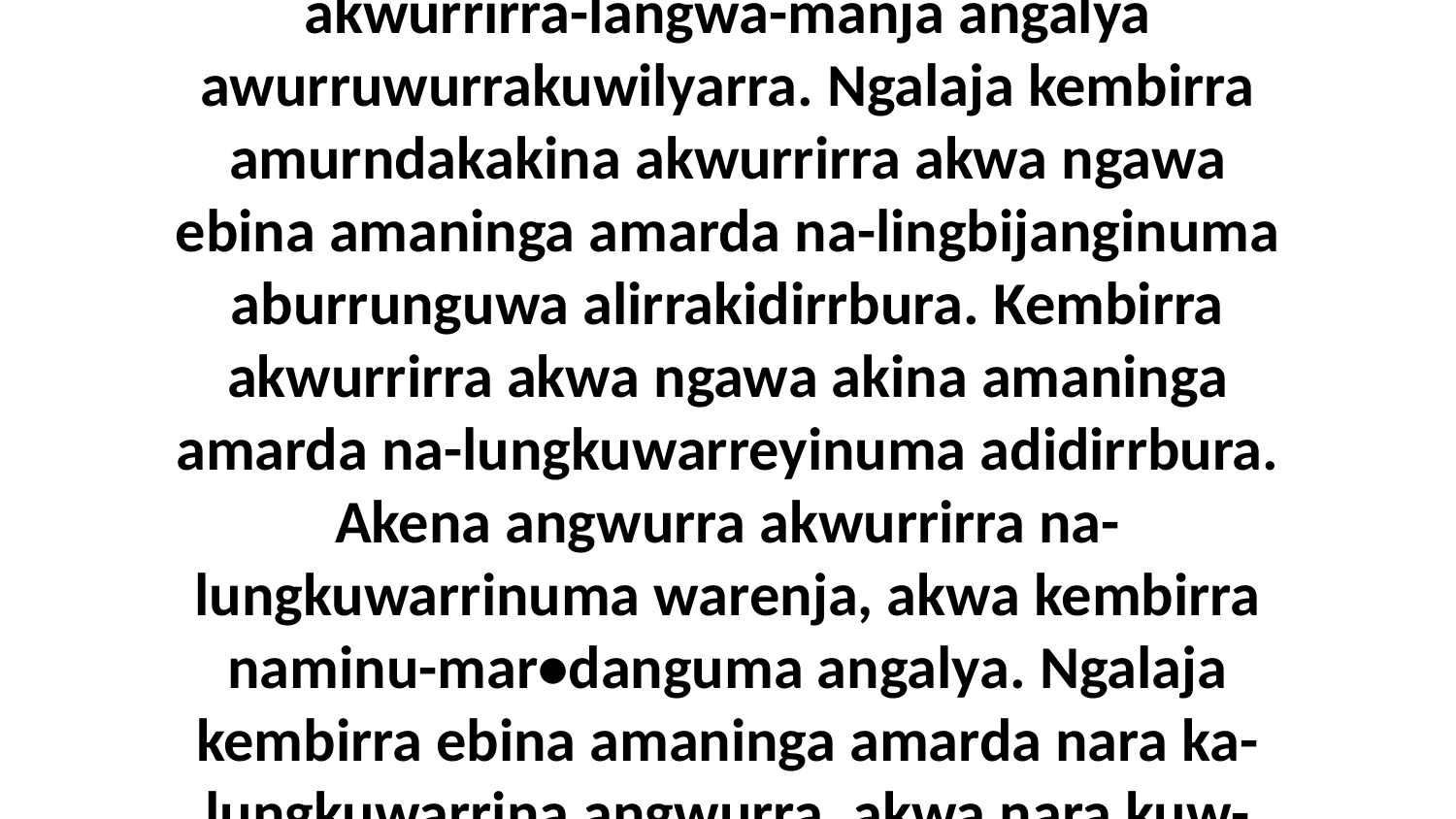

7 Umba ngalaja akwala ne-ngkilarreyinuma akwurrirra-langwa-manja angalya awurruwurrakuwilyarra. Ngalaja kembirra amurndakakina akwurrirra akwa ngawa ebina amaninga amarda na-lingbijanginuma aburrunguwa alirrakidirrbura. Kembirra akwurrirra akwa ngawa akina amaninga amarda na-lungkuwarreyinuma adidirrbura. Akena angwurra akwurrirra na-lungkuwarrinuma warenja, akwa kembirra naminu-mar•danguma angalya. Ngalaja kembirra ebina amaninga amarda nara ka-lungkuwarrina angwurra, akwa nara kuw-arrangba aninga.